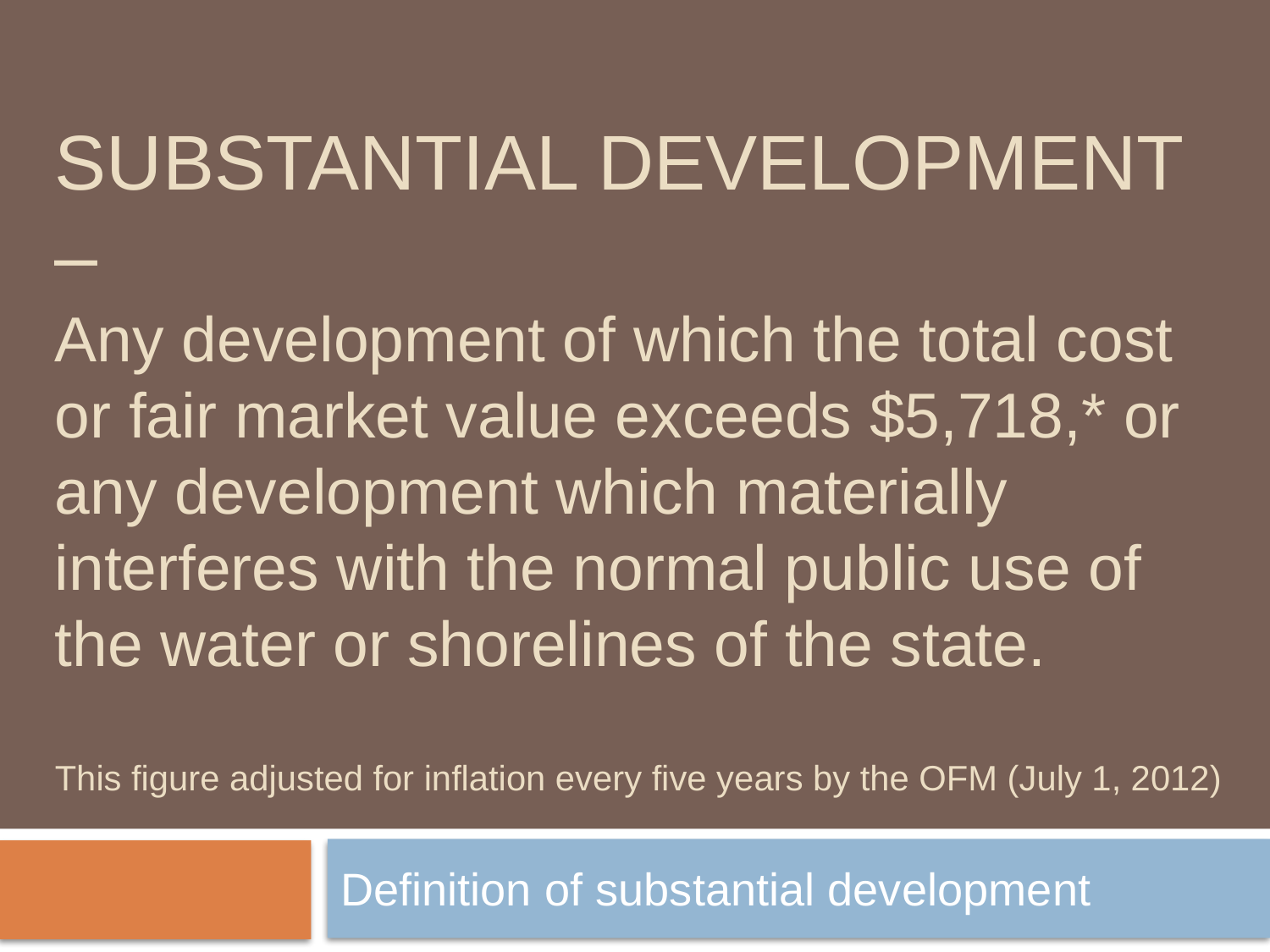

# Substantial development – Any development of which the total cost or fair market value exceeds $5,718,* or any development which materially interferes with the normal public use of the water or shorelines of the state. This figure adjusted for inflation every five years by the OFM (July 1, 2012)
Definition of substantial development